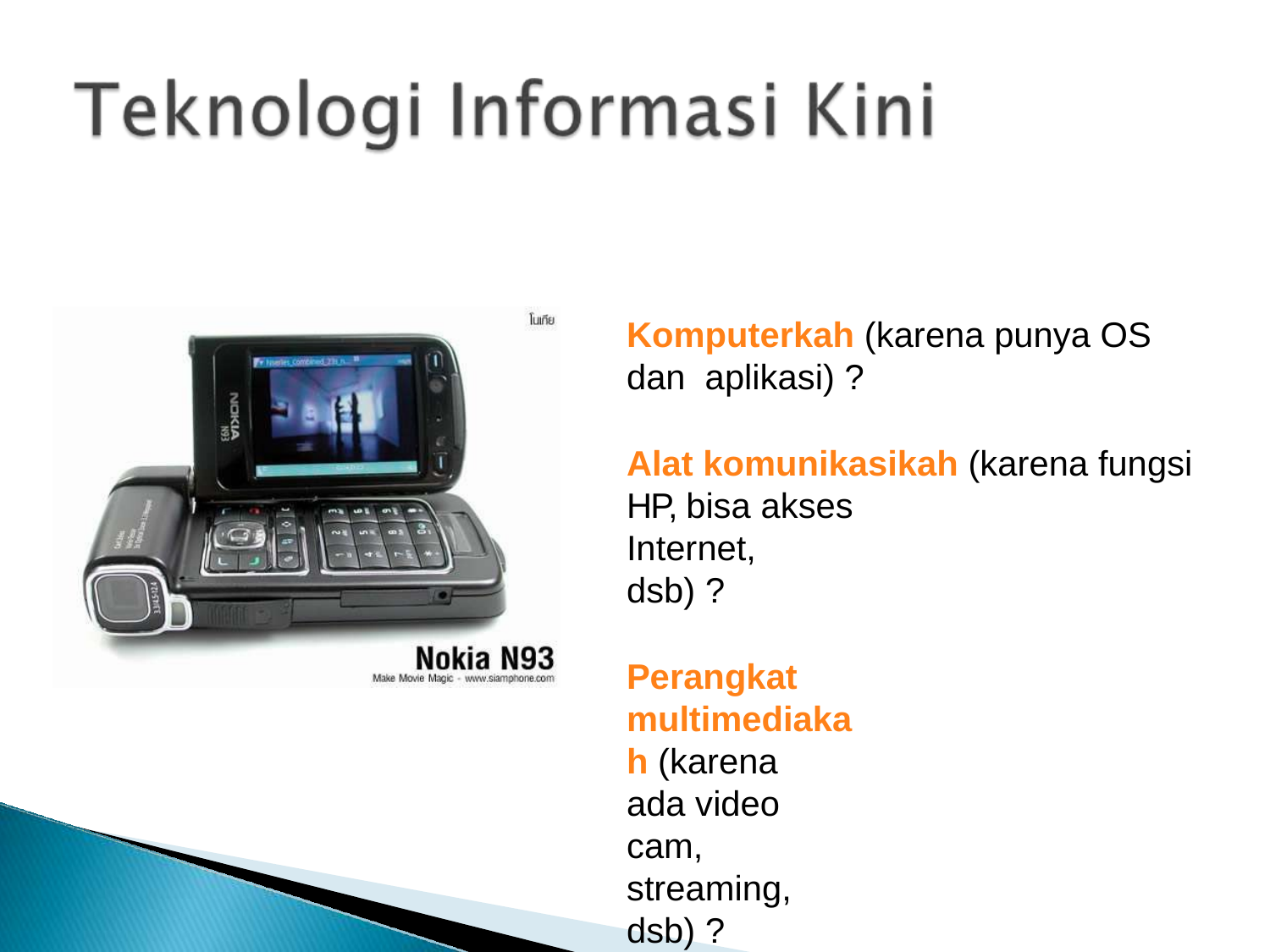

Komputerkah (karena punya OS dan  aplikasi) ?

Alat komunikasikah (karena fungsi
HP, bisa akses  Internet, dsb) ?

Perangkat multimediakah (karena
ada video cam,
streaming, dsb) ?